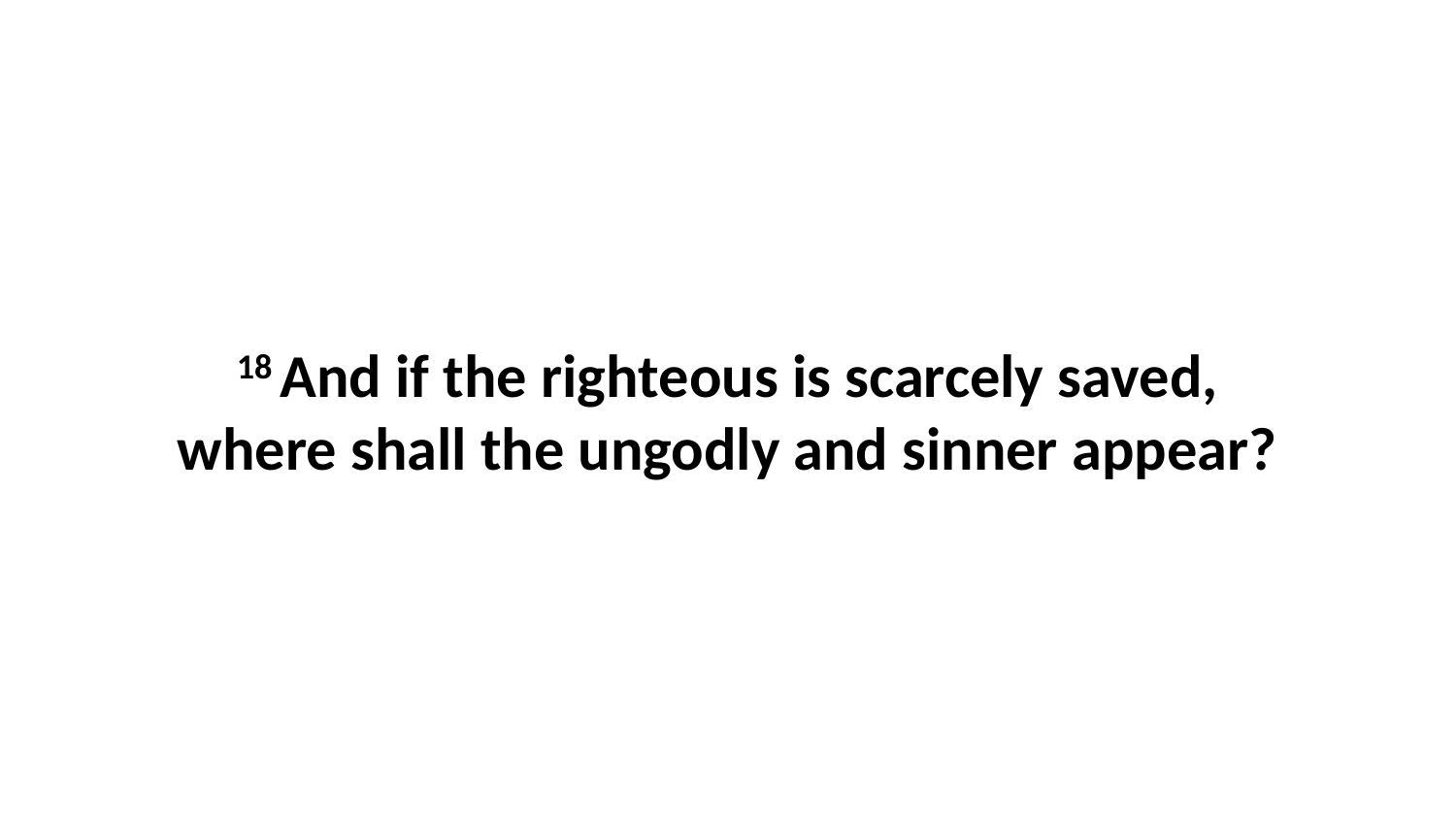

18 And if the righteous is scarcely saved, where shall the ungodly and sinner appear?